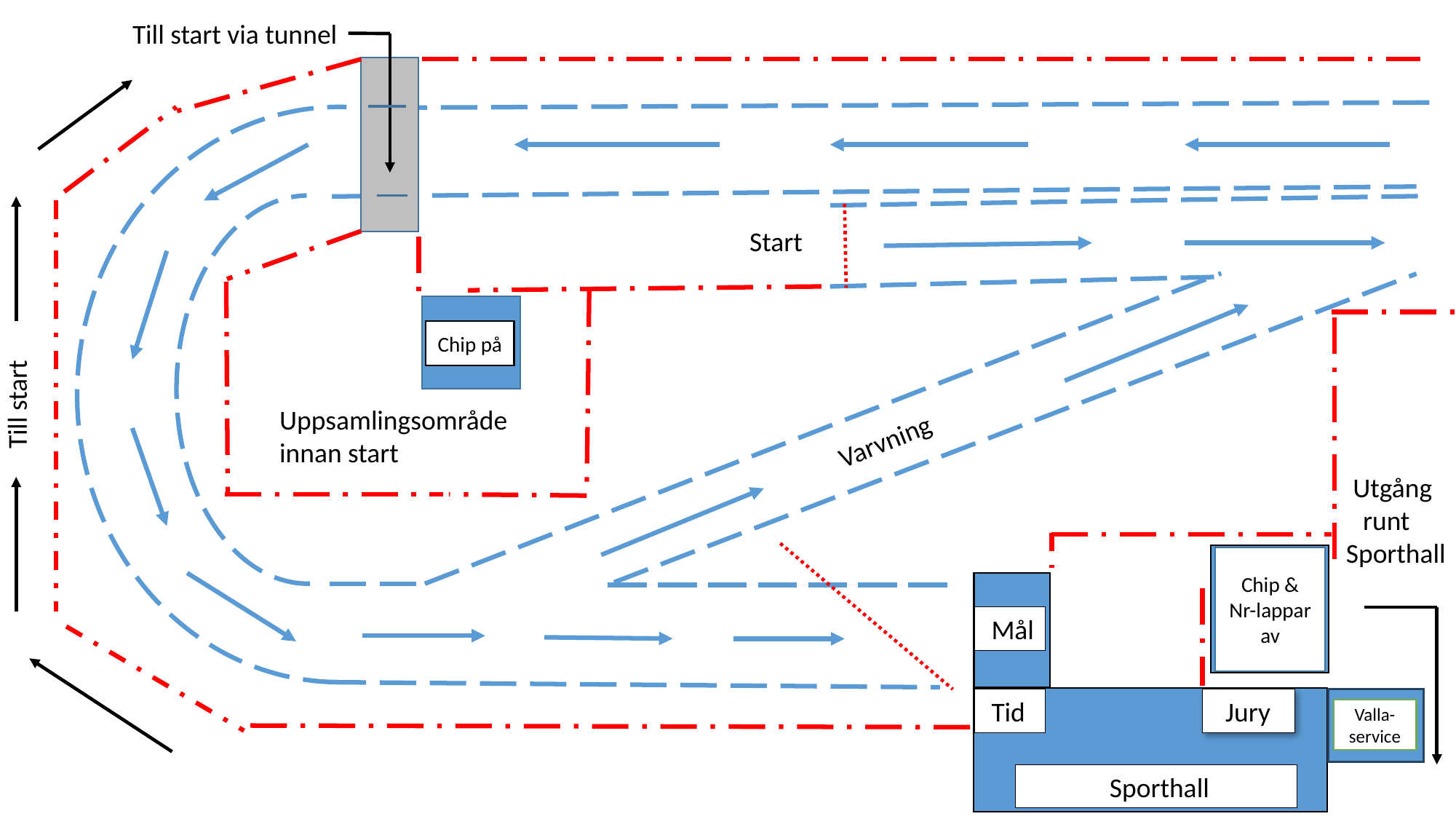

Till start via tunnel

     Start

Chip på
Till start
Uppsamlingsområde innan start

       Utgång
     runt
         Sporthall
Varvning

Chip &
Nr-lappar
av

 Mål

 Tid
  Jury

Valla-
service
 Sporthall